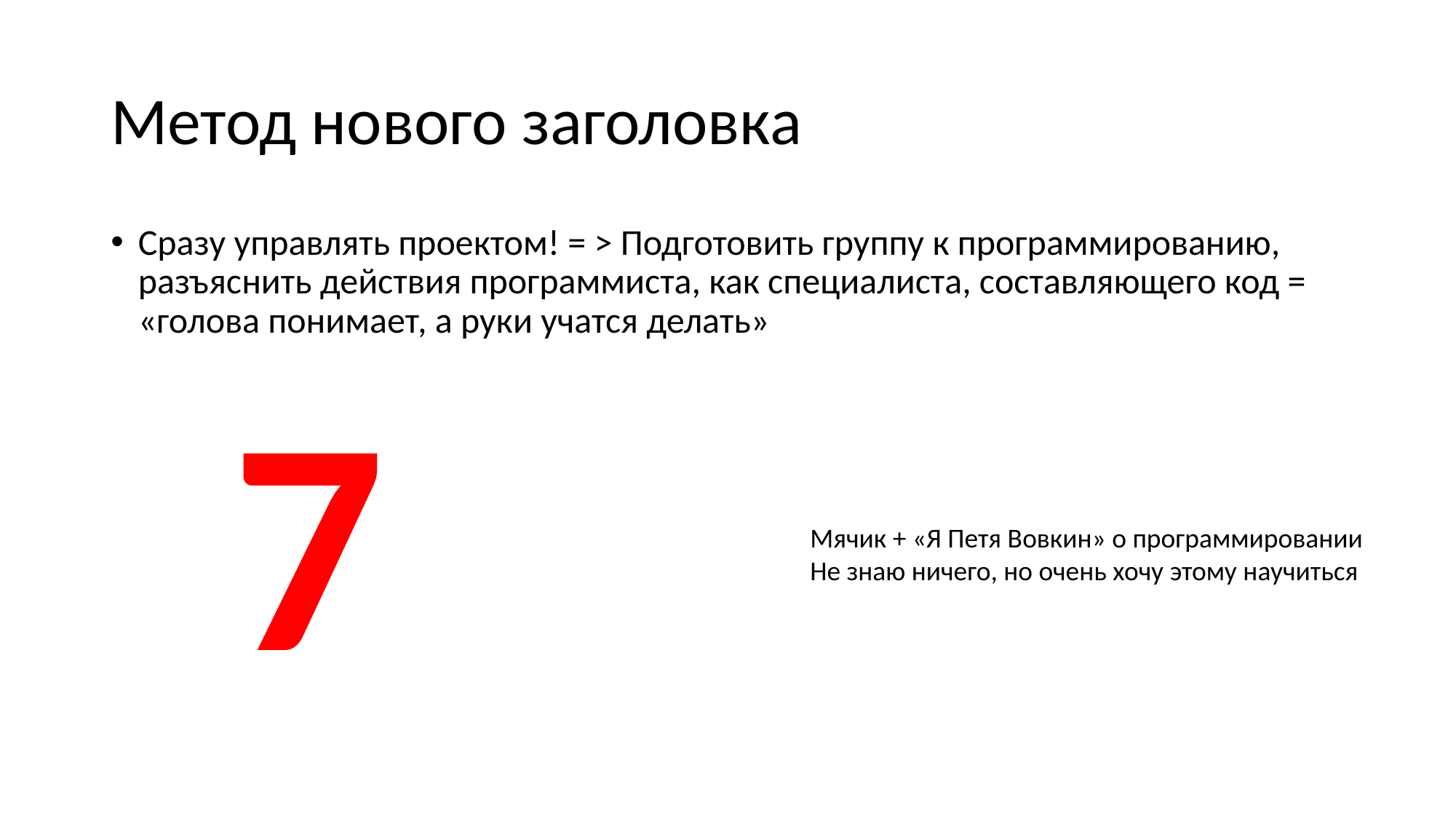

Метод нового заголовка
Сразу управлять проектом! = > Подготовить группу к программированию, разъяснить действия программиста, как специалиста, составляющего код = «голова понимает, а руки учатся делать»
7
Мячик + «Я Петя Вовкин» о программировании
Не знаю ничего, но очень хочу этому научиться